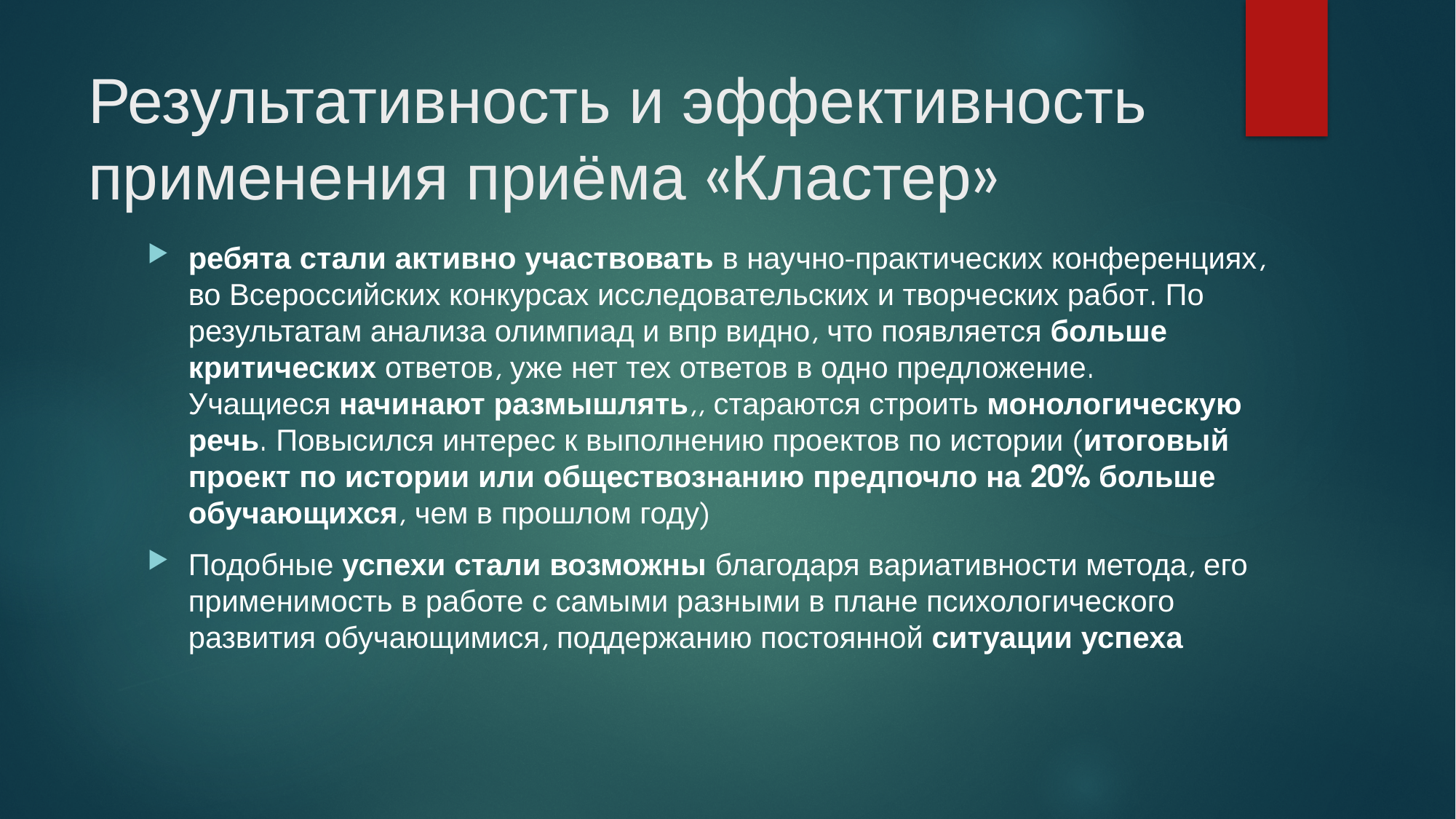

# Результативность и эффективность применения приёма «Кластер»
ребята стали активно участвовать в научно-практических конференциях, во Всероссийских конкурсах исследовательских и творческих работ. По результатам анализа олимпиад и впр видно, что появляется больше критических ответов, уже нет тех ответов в одно предложение.  Учащиеся начинают размышлять,, стараются строить монологическую речь. Повысился интерес к выполнению проектов по истории (итоговый проект по истории или обществознанию предпочло на 20% больше обучающихся, чем в прошлом году)
Подобные успехи стали возможны благодаря вариативности метода, его применимость в работе с самыми разными в плане психологического развития обучающимися, поддержанию постоянной ситуации успеха